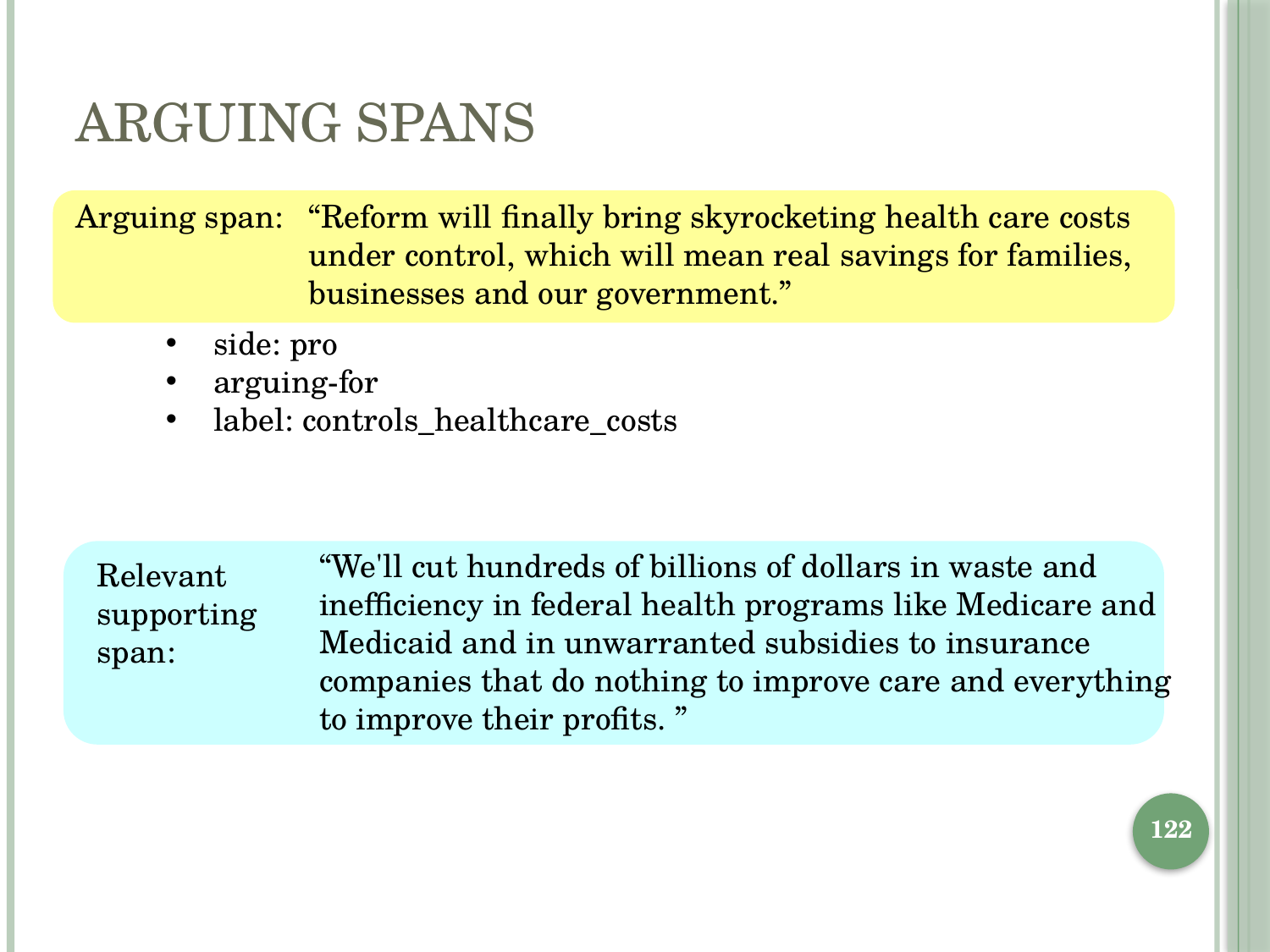

# Arguing Spans

Arguing span:
“Reform will finally bring skyrocketing health care costs under control, which will mean real savings for families, businesses and our government.”
  side: pro
  arguing-for
  label: controls_healthcare_costs
“We'll cut hundreds of billions of dollars in waste and inefficiency in federal health programs like Medicare and Medicaid and in unwarranted subsidies to insurance companies that do nothing to improve care and everything to improve their profits. ”

Relevant supporting span:
122